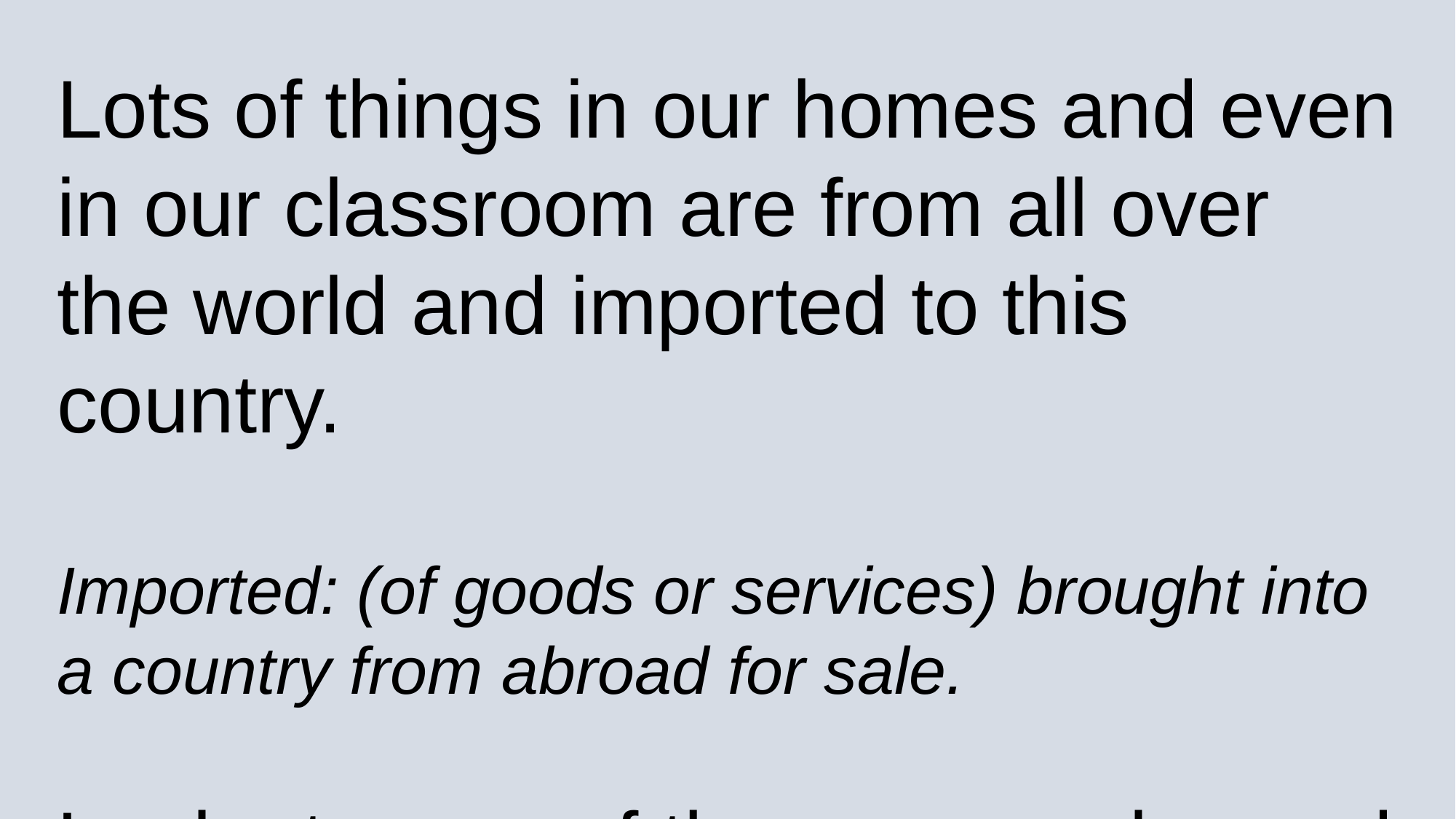

Lots of things in our homes and even in our classroom are from all over the world and imported to this country.

Imported: (of goods or services) brought into a country from abroad for sale.

Look at some of these examples and see where they were made...